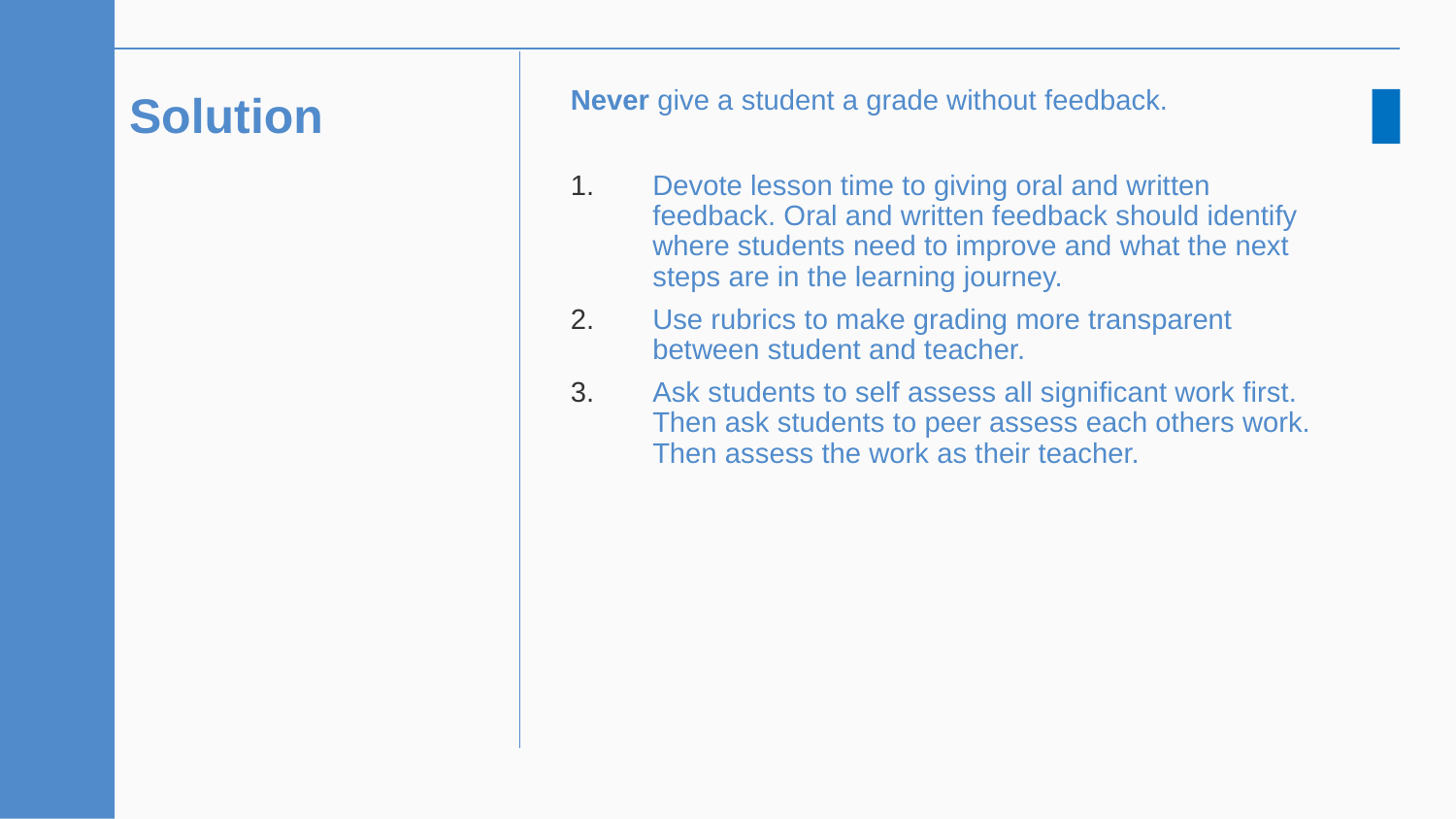

# Solution
Never give a student a grade without feedback.

Devote lesson time to giving oral and written feedback. Oral and written feedback should identify where students need to improve and what the next steps are in the learning journey.
Use rubrics to make grading more transparent between student and teacher.
Ask students to self assess all significant work first. Then ask students to peer assess each others work. Then assess the work as their teacher.